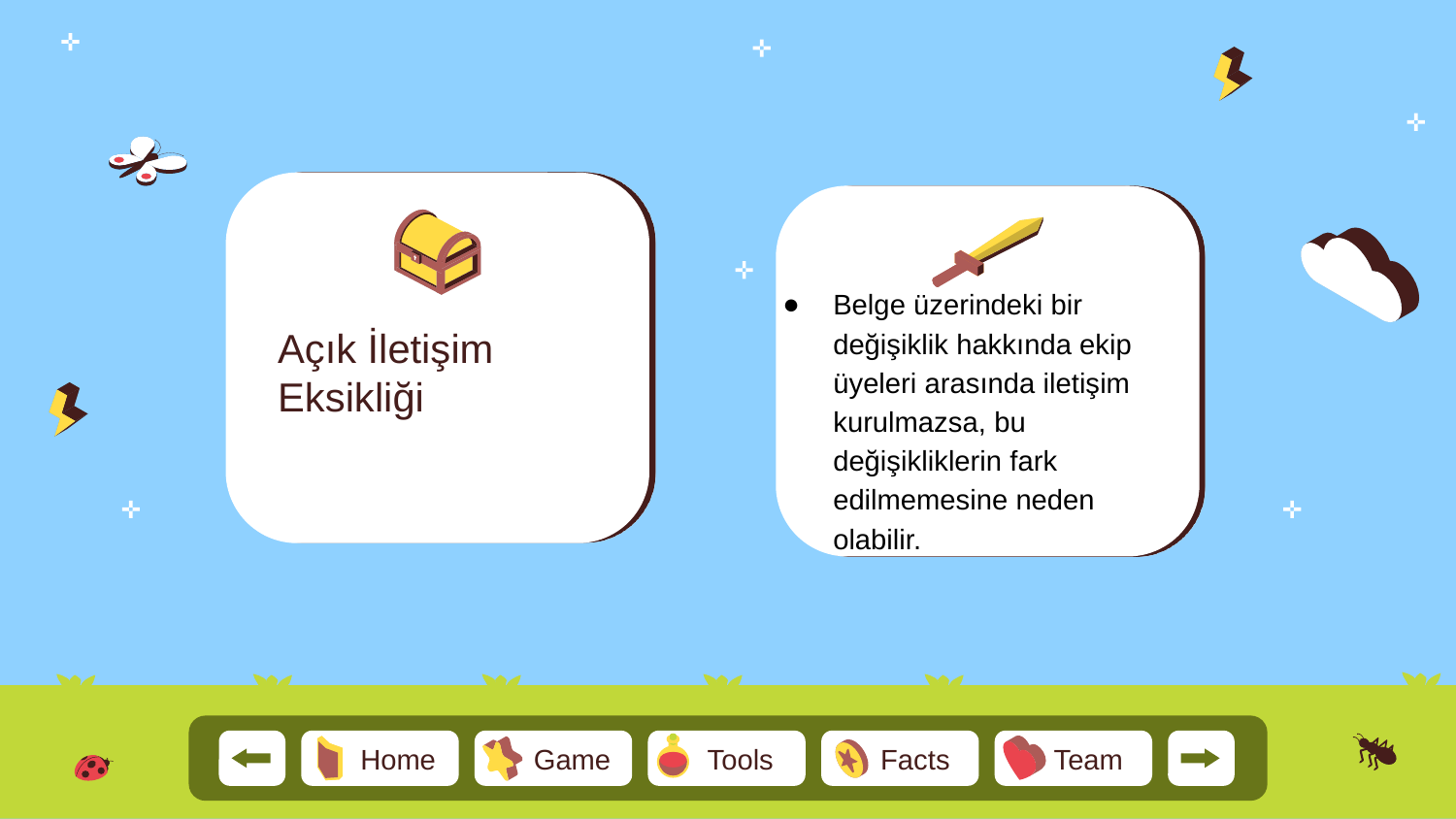

Açık İletişim Eksikliği
Belge üzerindeki bir değişiklik hakkında ekip üyeleri arasında iletişim kurulmazsa, bu değişikliklerin fark edilmemesine neden olabilir.

Team
Home
Game
Tools
Facts